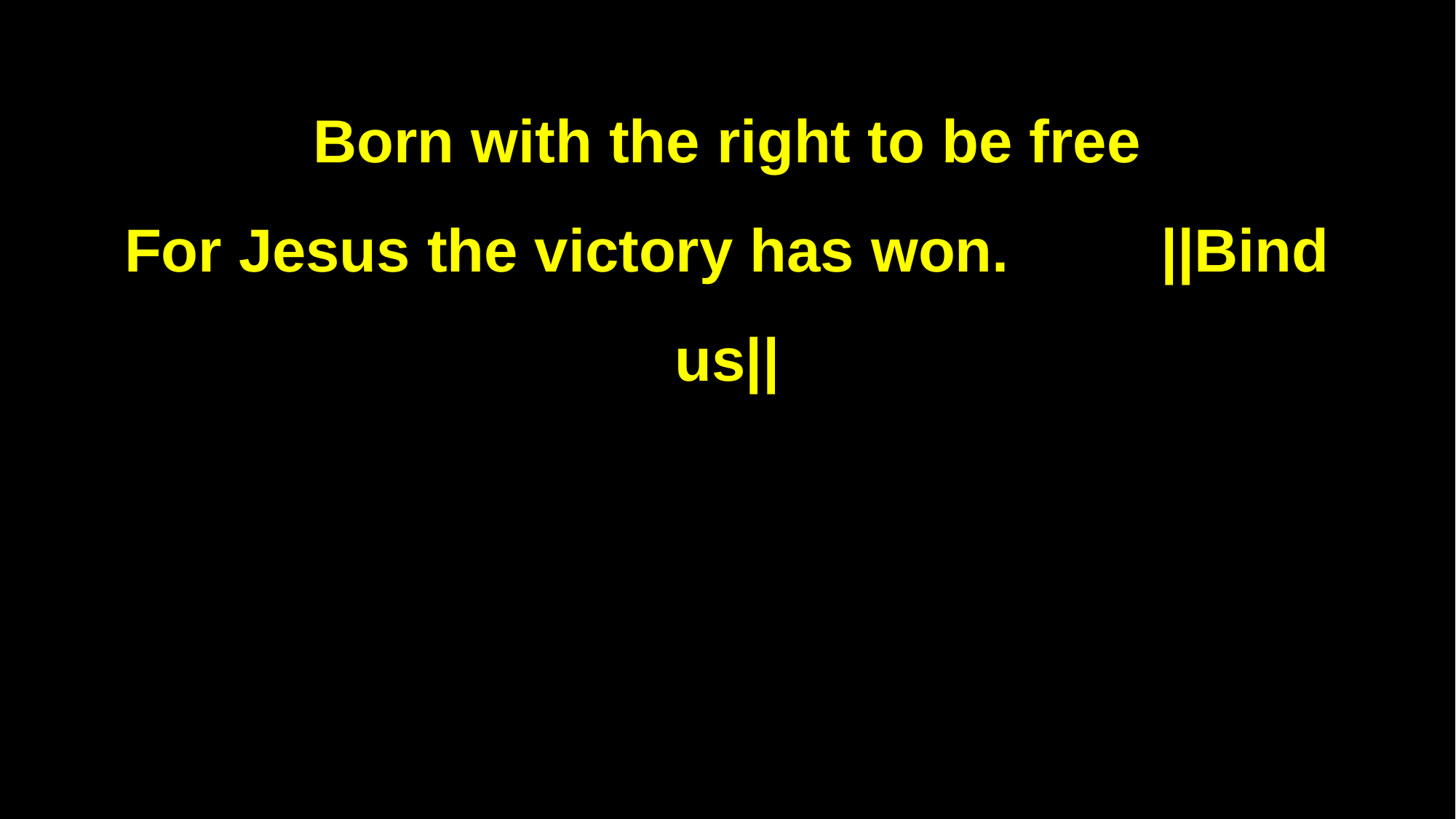

Born with the right to be free
For Jesus the victory has won.         ||Bind us||